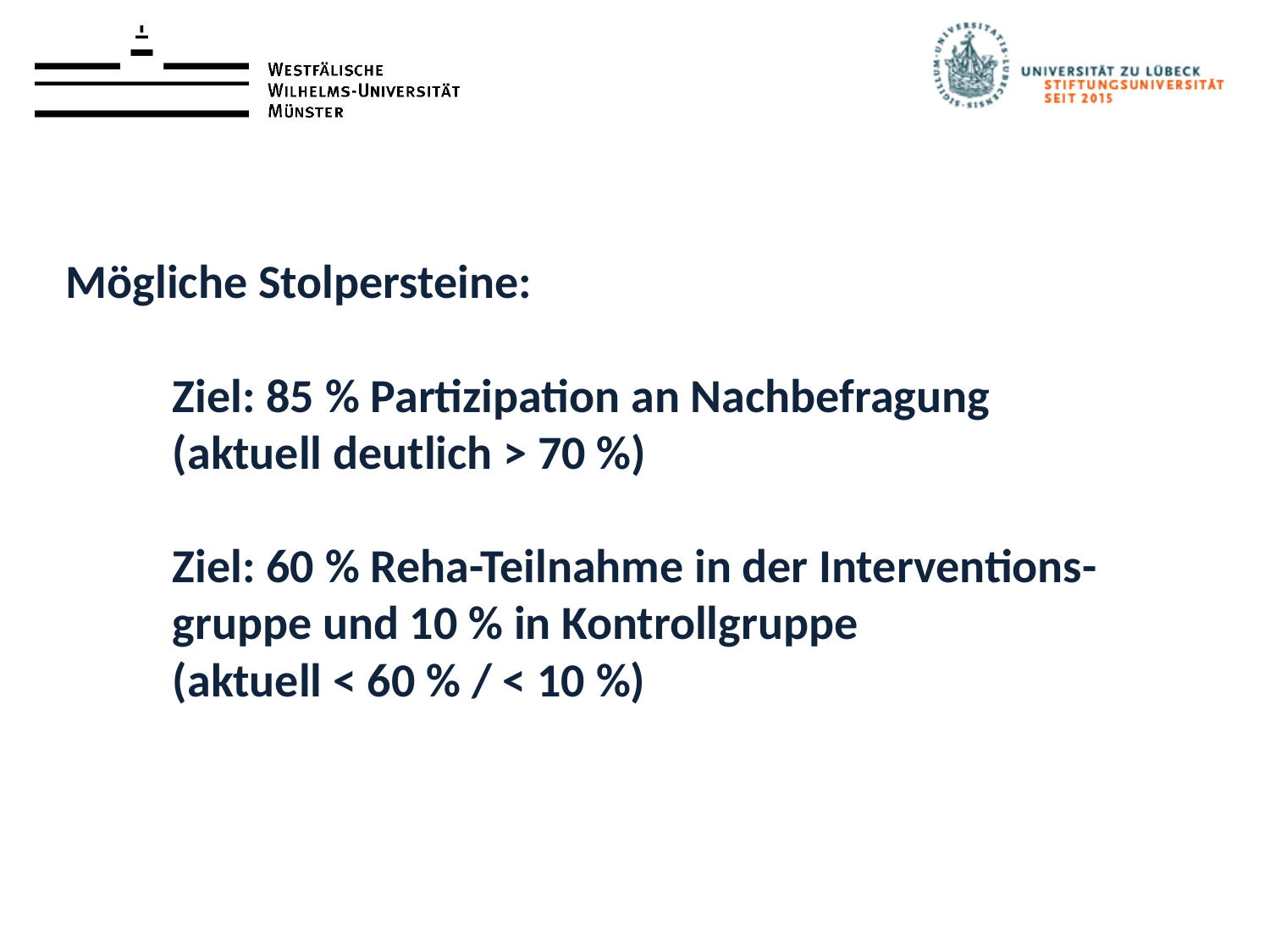

# Mögliche Stolpersteine: Ziel: 85 % Partizipation an Nachbefragung (aktuell deutlich > 70 %) Ziel: 60 % Reha-Teilnahme in der Interventions- gruppe und 10 % in Kontrollgruppe (aktuell < 60 % / < 10 %)